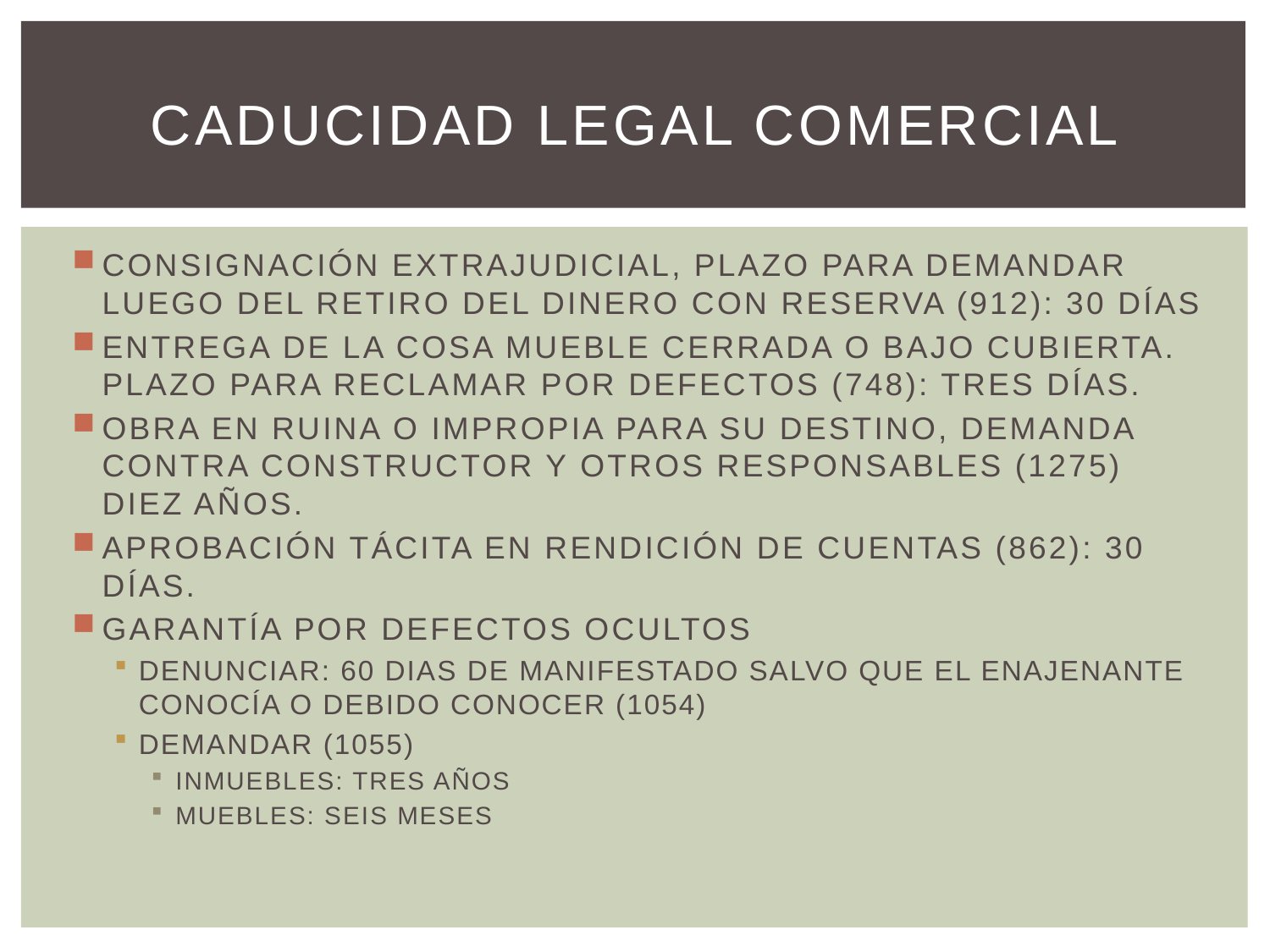

# CADUCIDAD LEGAL COMERCIAL
CONSIGNACIÓN EXTRAJUDICIAL, PLAZO PARA DEMANDAR LUEGO DEL RETIRO DEL DINERO CON RESERVA (912): 30 DÍAS
ENTREGA DE LA COSA MUEBLE CERRADA O BAJO CUBIERTA. PLAZO PARA RECLAMAR POR DEFECTOS (748): TRES DÍAS.
OBRA EN RUINA O IMPROPIA PARA SU DESTINO, DEMANDA CONTRA CONSTRUCTOR Y OTROS RESPONSABLES (1275) DIEZ AÑOS.
APROBACIÓN TÁCITA EN RENDICIÓN DE CUENTAS (862): 30 DÍAS.
GARANTÍA POR DEFECTOS OCULTOS
DENUNCIAR: 60 DIAS DE MANIFESTADO SALVO QUE EL ENAJENANTE CONOCÍA O DEBIDO CONOCER (1054)
DEMANDAR (1055)
INMUEBLES: TRES AÑOS
MUEBLES: SEIS MESES